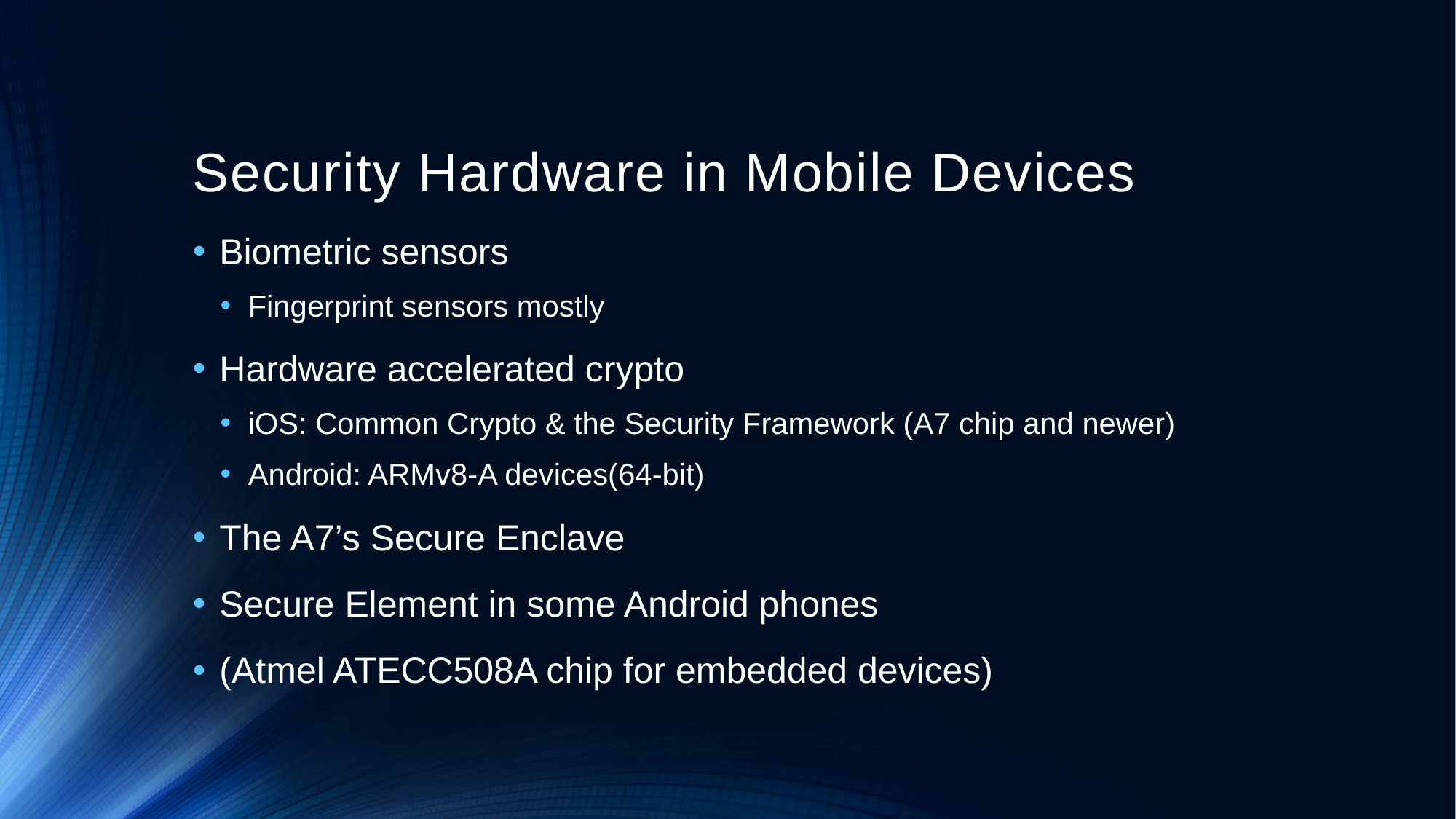

# Security Hardware in Mobile Devices
Biometric sensors
Fingerprint sensors mostly
Hardware accelerated crypto
iOS: Common Crypto & the Security Framework (A7 chip and newer)
Android: ARMv8-A devices(64-bit)
The A7’s Secure Enclave
Secure Element in some Android phones
(Atmel ATECC508A chip for embedded devices)